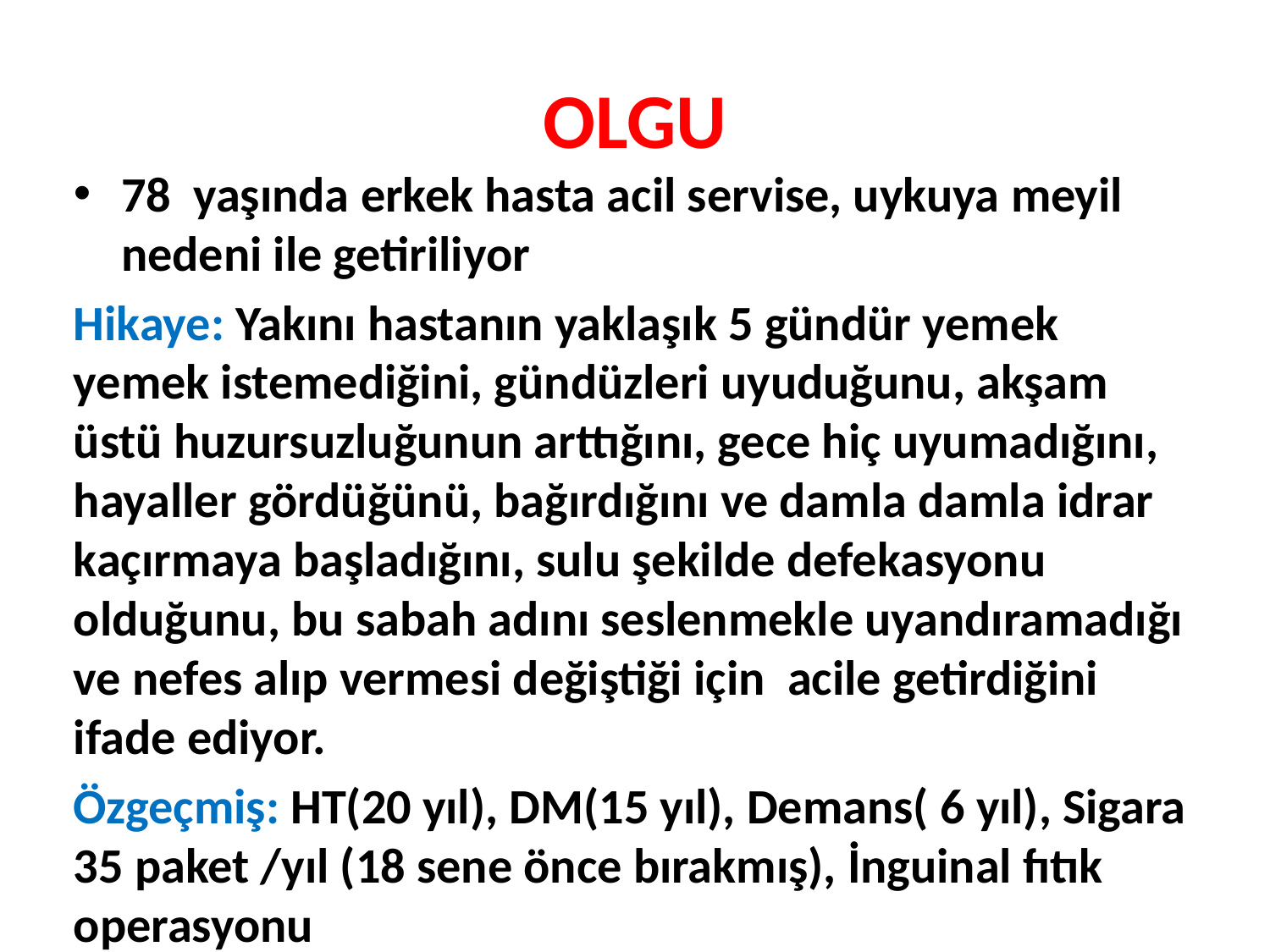

# OLGU
78  yaşında erkek hasta acil servise, uykuya meyil nedeni ile getiriliyor
Hikaye: Yakını hastanın yaklaşık 5 gündür yemek yemek istemediğini, gündüzleri uyuduğunu, akşam üstü huzursuzluğunun arttığını, gece hiç uyumadığını, hayaller gördüğünü, bağırdığını ve damla damla idrar kaçırmaya başladığını, sulu şekilde defekasyonu olduğunu, bu sabah adını seslenmekle uyandıramadığı ve nefes alıp vermesi değiştiği için  acile getirdiğini ifade ediyor.
Özgeçmiş: HT(20 yıl), DM(15 yıl), Demans( 6 yıl), Sigara 35 paket /yıl (18 sene önce bırakmış), İnguinal fıtık operasyonu